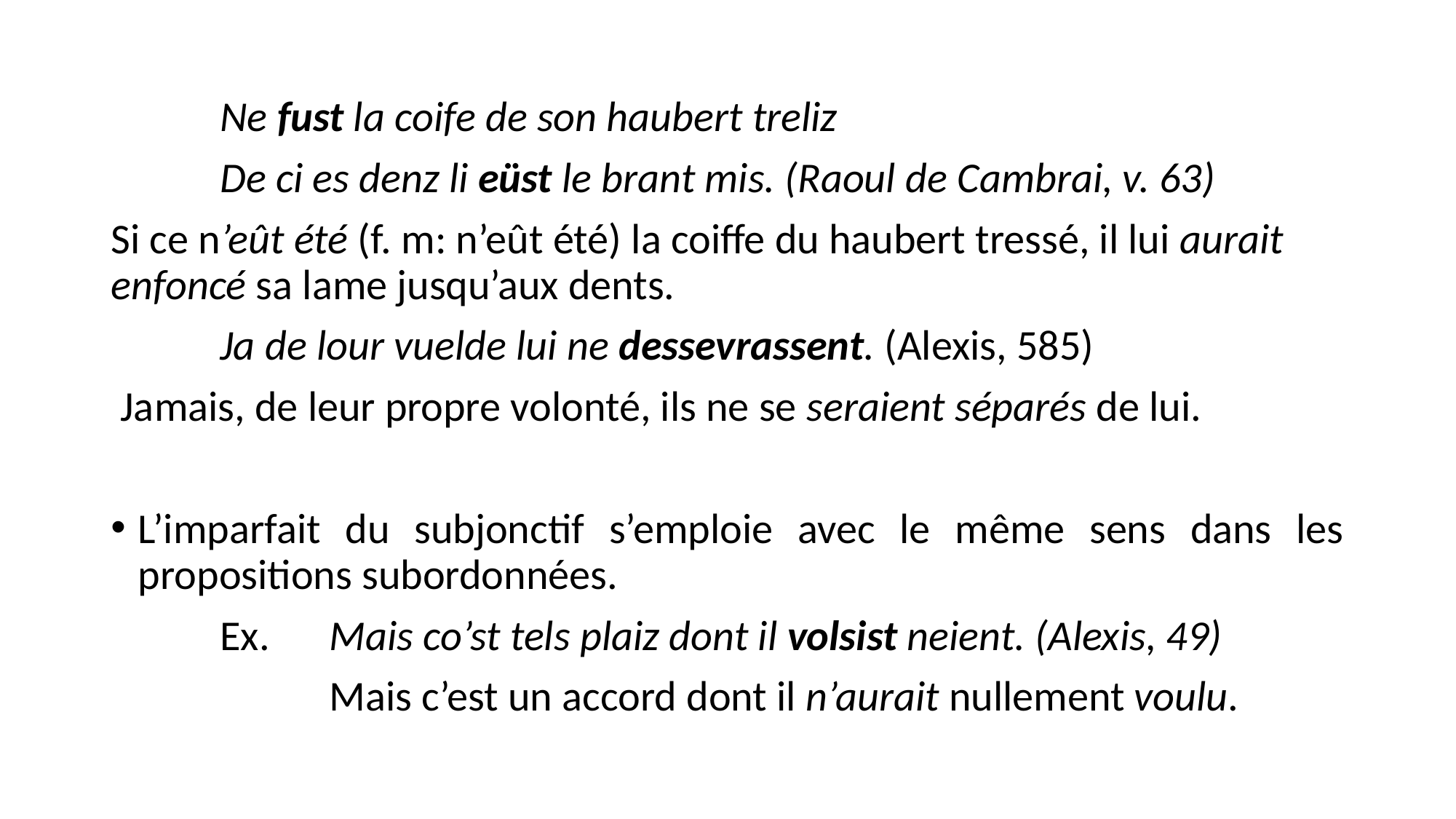

Ne fust la coife de son haubert treliz
	De ci es denz li eüst le brant mis. (Raoul de Cambrai, v. 63)
Si ce n’eût été (f. m: n’eût été) la coiffe du haubert tressé, il lui aurait enfoncé sa lame jusqu’aux dents.
	Ja de lour vuelde lui ne dessevrassent. (Alexis, 585)
 Jamais, de leur propre volonté, ils ne se seraient séparés de lui.

L’imparfait du subjonctif s’emploie avec le même sens dans les propositions subordonnées.
	Ex.	Mais co’st tels plaiz dont il volsist neient. (Alexis, 49)
		Mais c’est un accord dont il n’aurait nullement voulu.